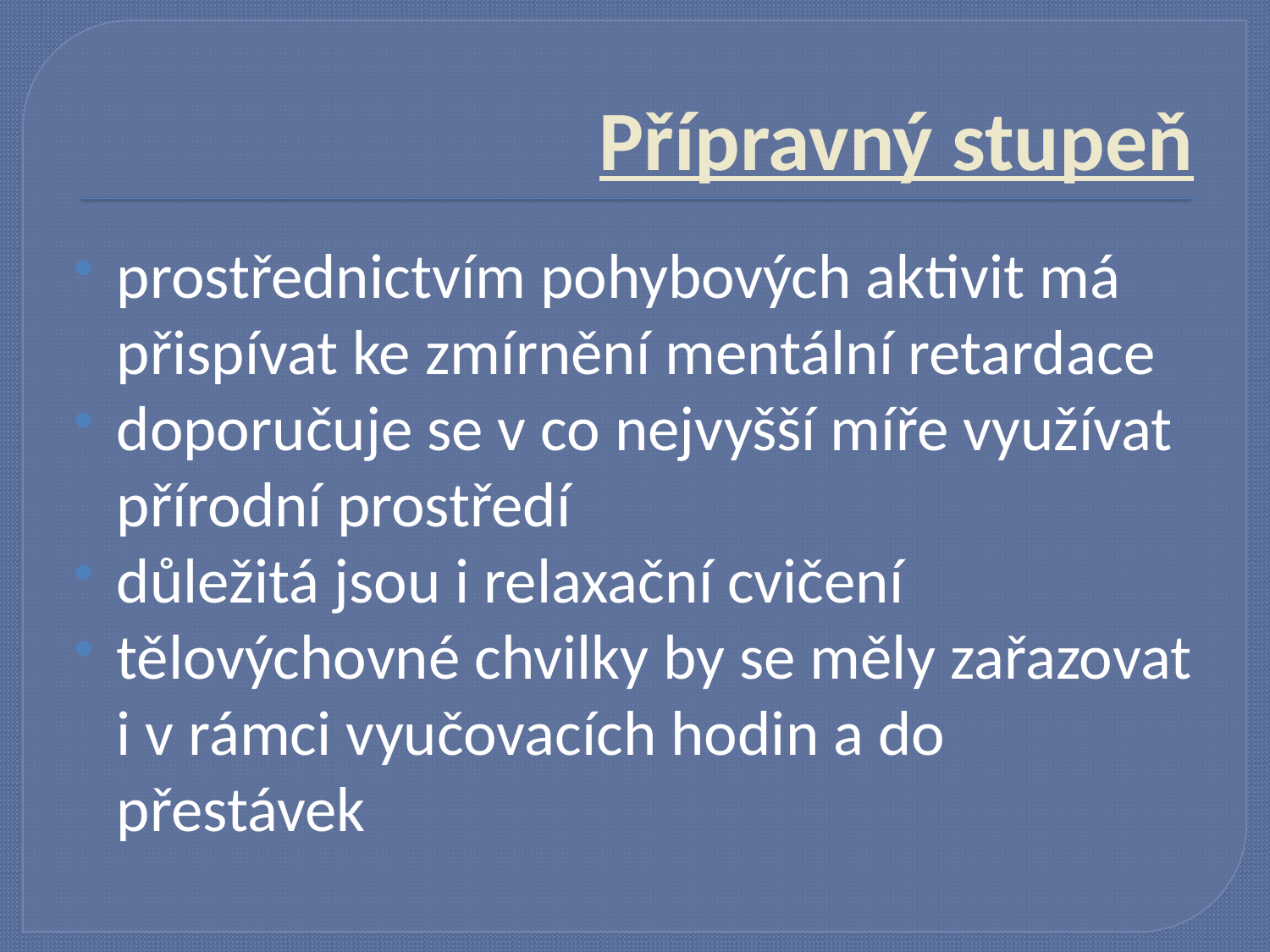

# Přípravný stupeň
prostřednictvím pohybových aktivit má přispívat ke zmírnění mentální retardace
doporučuje se v co nejvyšší míře využívat přírodní prostředí
důležitá jsou i relaxační cvičení
tělovýchovné chvilky by se měly zařazovat i v rámci vyučovacích hodin a do přestávek